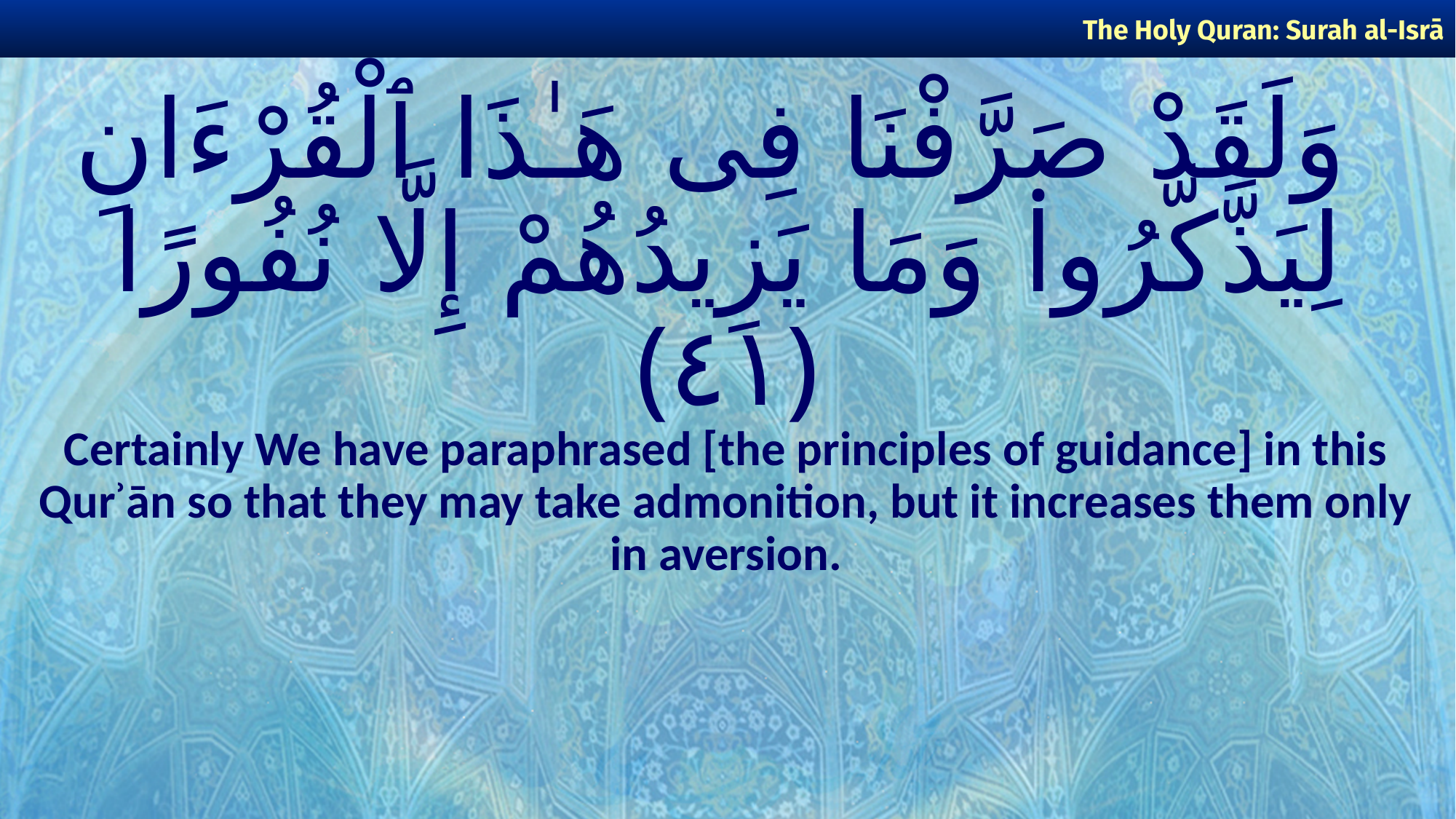

The Holy Quran: Surah al-Isrā
# وَلَقَدْ صَرَّفْنَا فِى هَـٰذَا ٱلْقُرْءَانِ لِيَذَّكَّرُوا۟ وَمَا يَزِيدُهُمْ إِلَّا نُفُورًا ﴿٤١﴾
Certainly We have paraphrased [the principles of guidance] in this Qurʾān so that they may take admonition, but it increases them only in aversion.